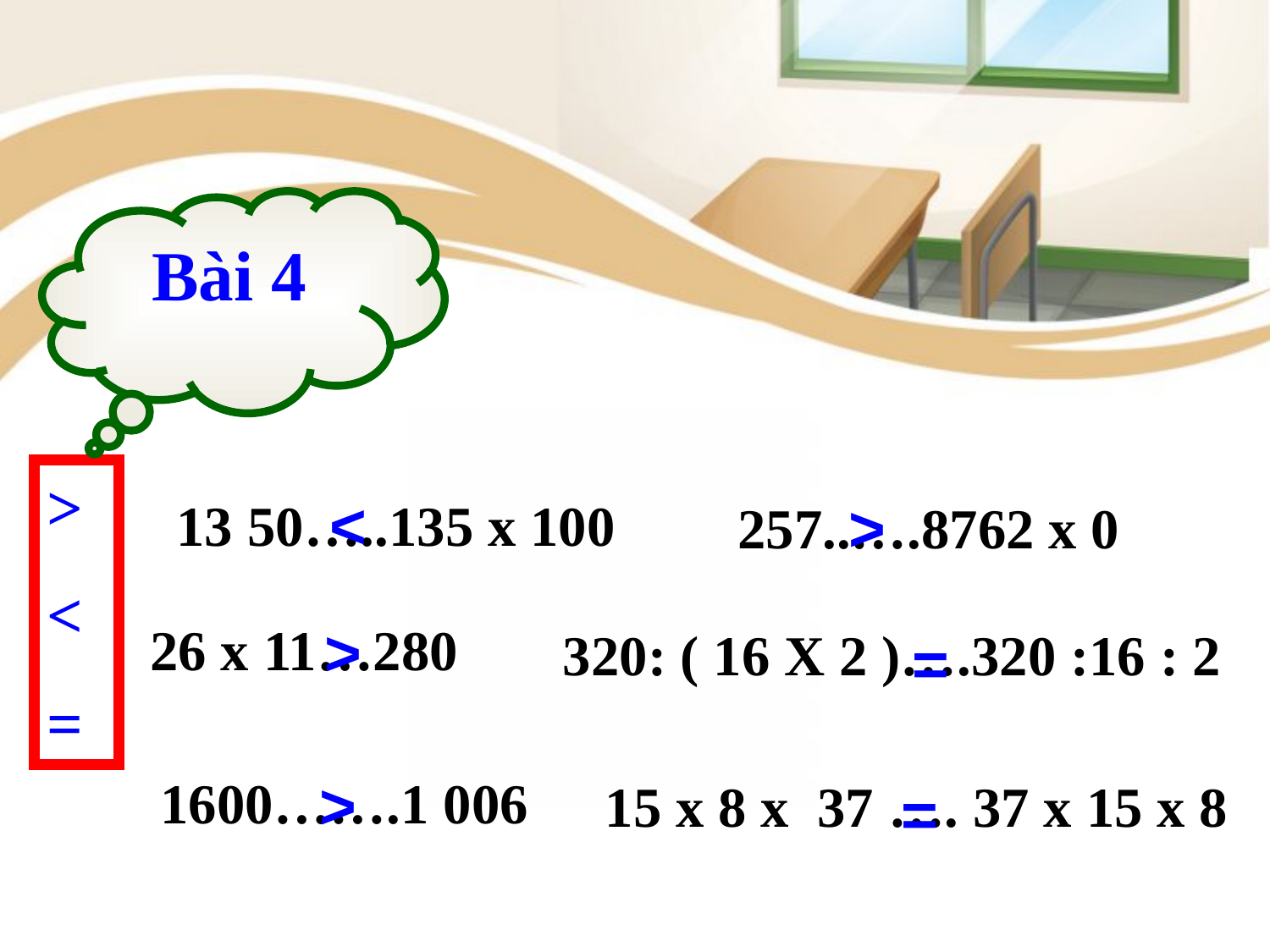

Bài 4
>
<
=
<
>
13 50…..135 x 100
257..….8762 x 0
>
26 x 11…280
320: ( 16 X 2 )….320 :16 : 2
=
>
1600…….1 006
15 x 8 x  37 …. 37 x 15 x 8
=